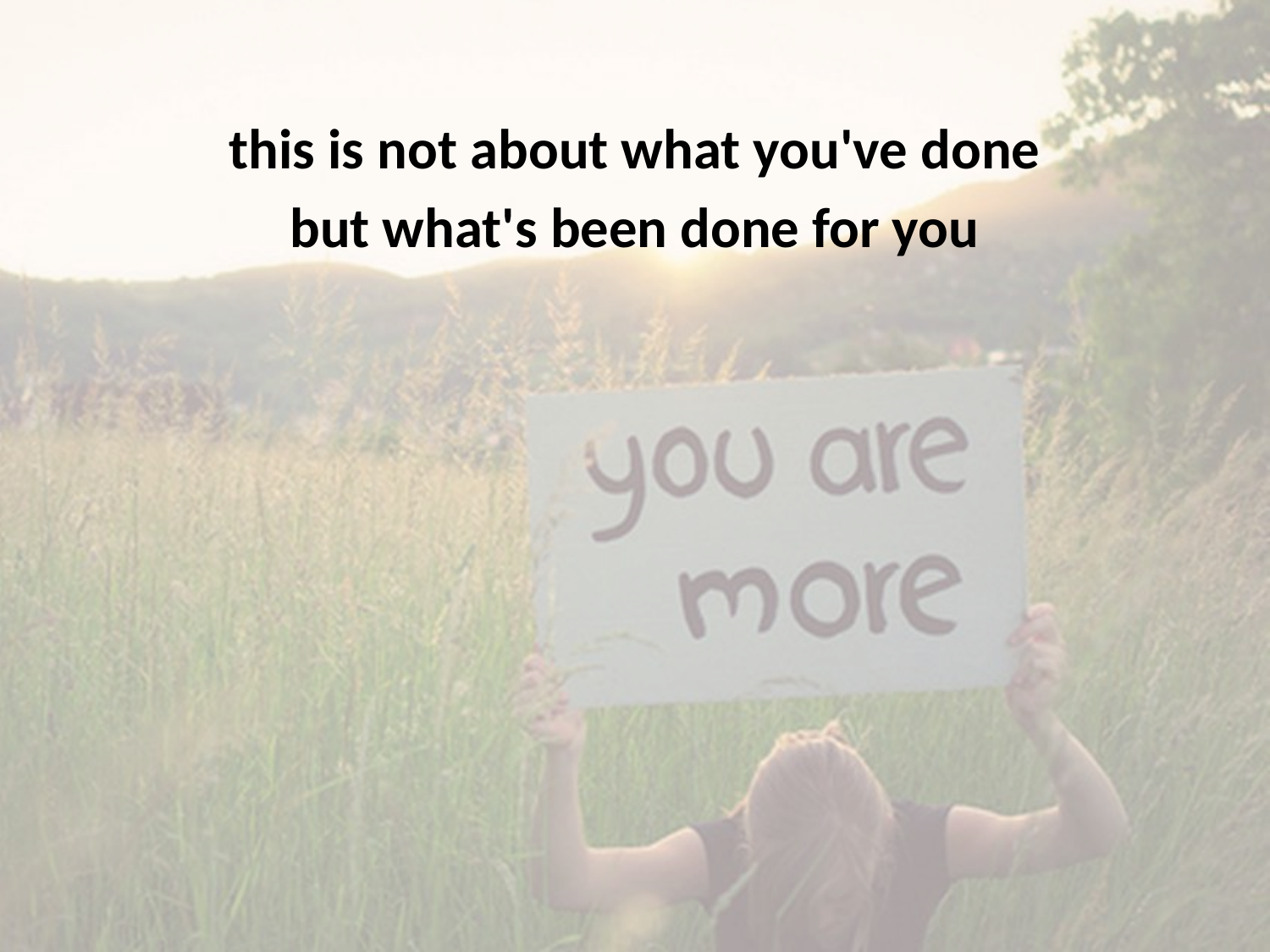

this is not about what you've done
but what's been done for you